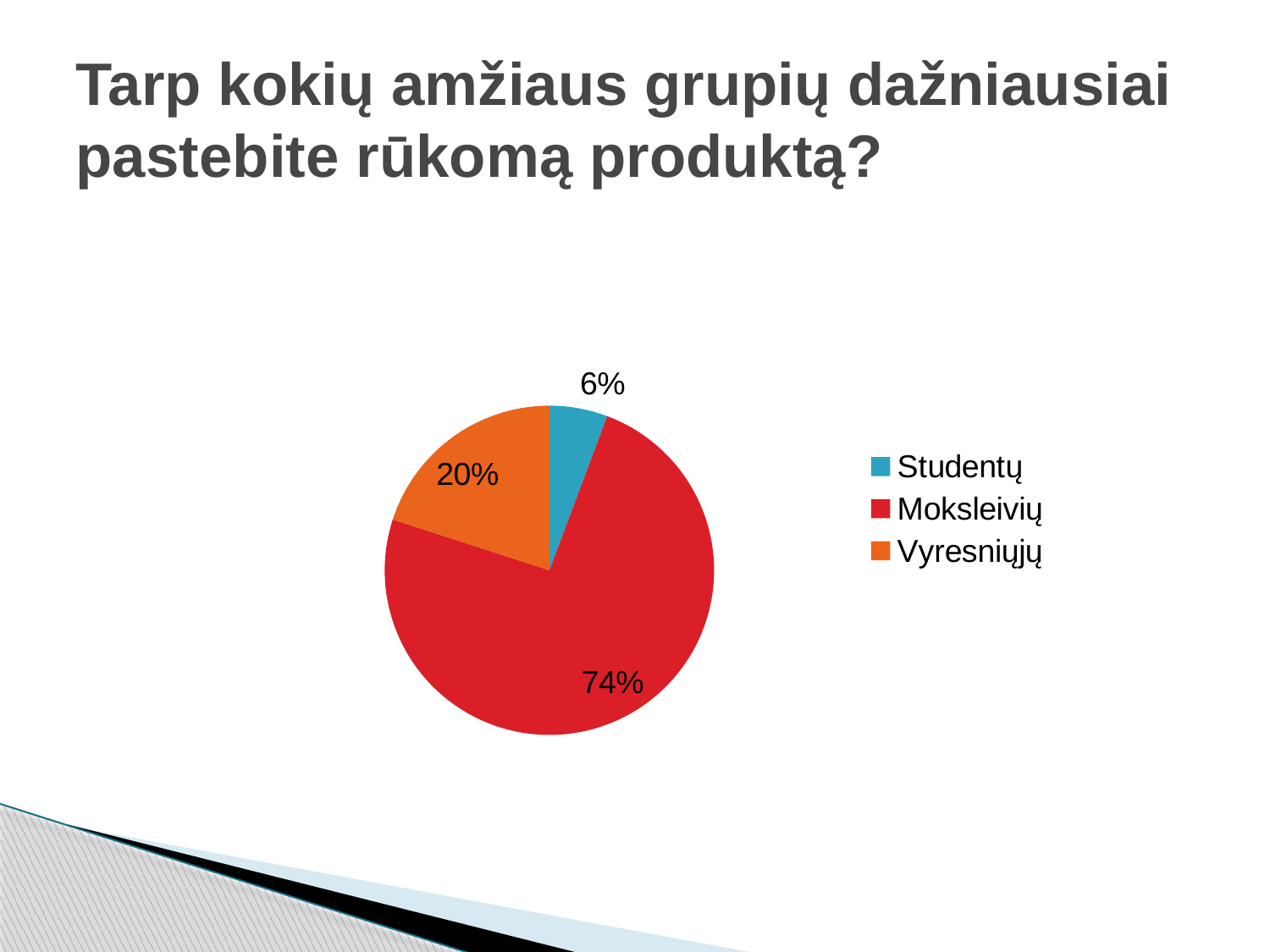

# Tarp kokių amžiaus grupių dažniausiai pastebite rūkomą produktą?

### Chart:

| Category | Pardavimas |
|---|---|
| Studentų | 5.71 |
| Moksleivių | 74.29 |
| Vyresniųjų | 20.0 |